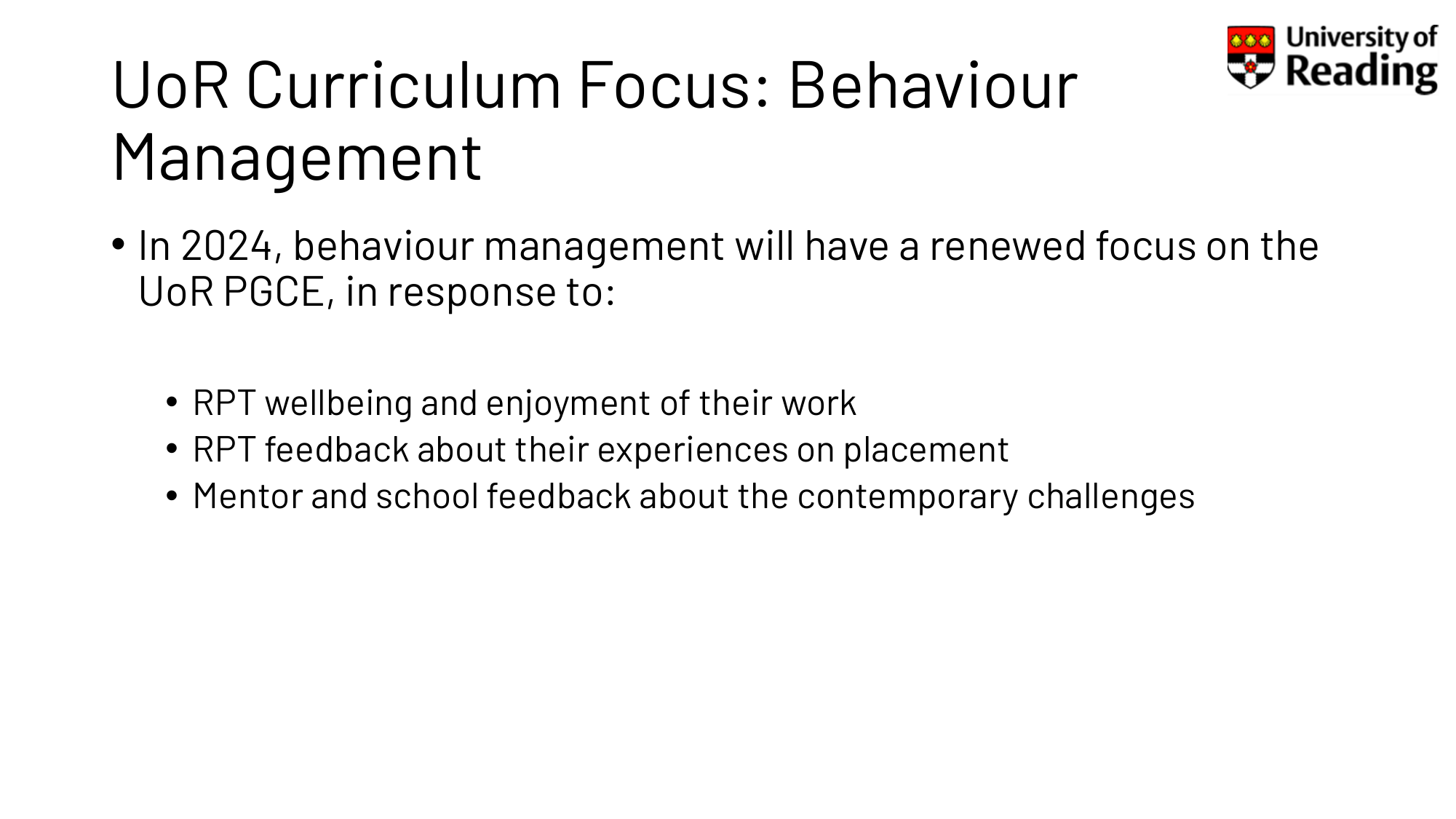

# UoR Curriculum Focus: Behaviour Management
In 2024, behaviour management will have a renewed focus on the UoR PGCE, in response to:

RPT wellbeing and enjoyment of their work
RPT feedback about their experiences on placement
Mentor and school feedback about the contemporary challenges